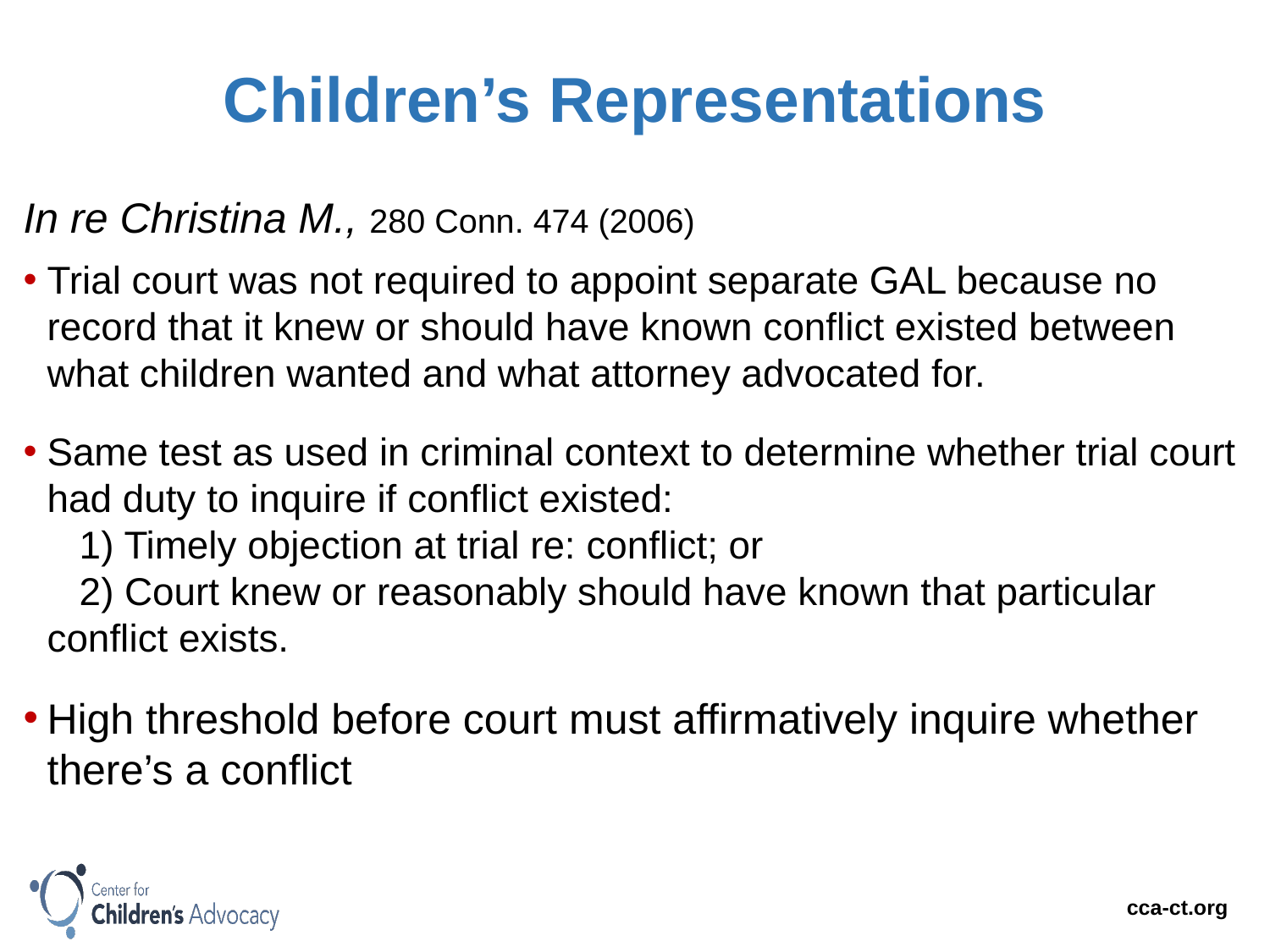

# Children’s Representations
In re Christina M., 280 Conn. 474 (2006)
Trial court was not required to appoint separate GAL because no record that it knew or should have known conflict existed between what children wanted and what attorney advocated for.
Same test as used in criminal context to determine whether trial court had duty to inquire if conflict existed:
   1) Timely objection at trial re: conflict; or
   2) Court knew or reasonably should have known that particular 	conflict exists.
High threshold before court must affirmatively inquire whether there’s a conflict